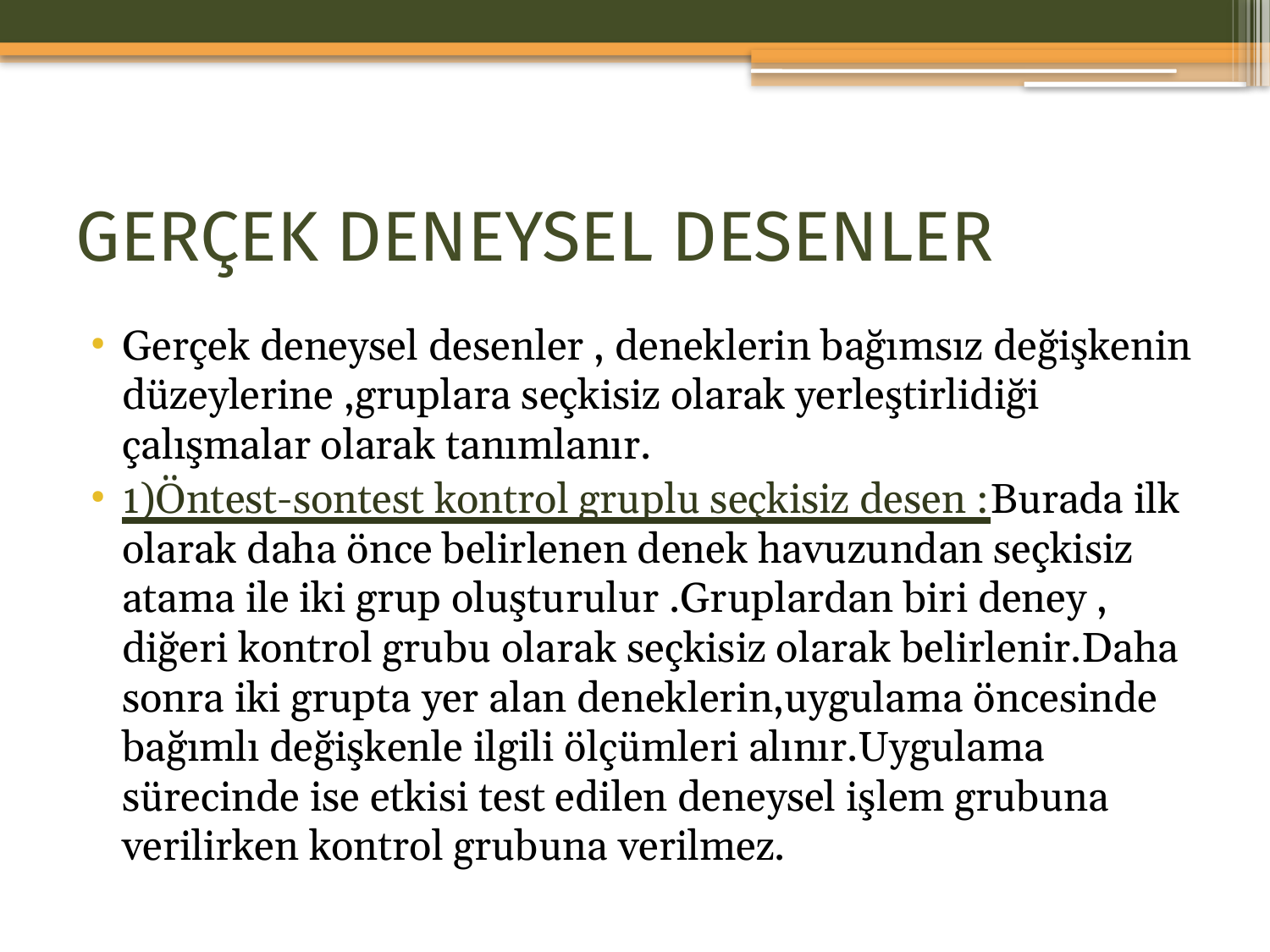

# GERÇEK DENEYSEL DESENLER
Gerçek deneysel desenler , deneklerin bağımsız değişkenin düzeylerine ,gruplara seçkisiz olarak yerleştirlidiği çalışmalar olarak tanımlanır.
1)Öntest-sontest kontrol gruplu seçkisiz desen :Burada ilk olarak daha önce belirlenen denek havuzundan seçkisiz atama ile iki grup oluşturulur .Gruplardan biri deney , diğeri kontrol grubu olarak seçkisiz olarak belirlenir.Daha sonra iki grupta yer alan deneklerin,uygulama öncesinde bağımlı değişkenle ilgili ölçümleri alınır.Uygulama sürecinde ise etkisi test edilen deneysel işlem grubuna verilirken kontrol grubuna verilmez.